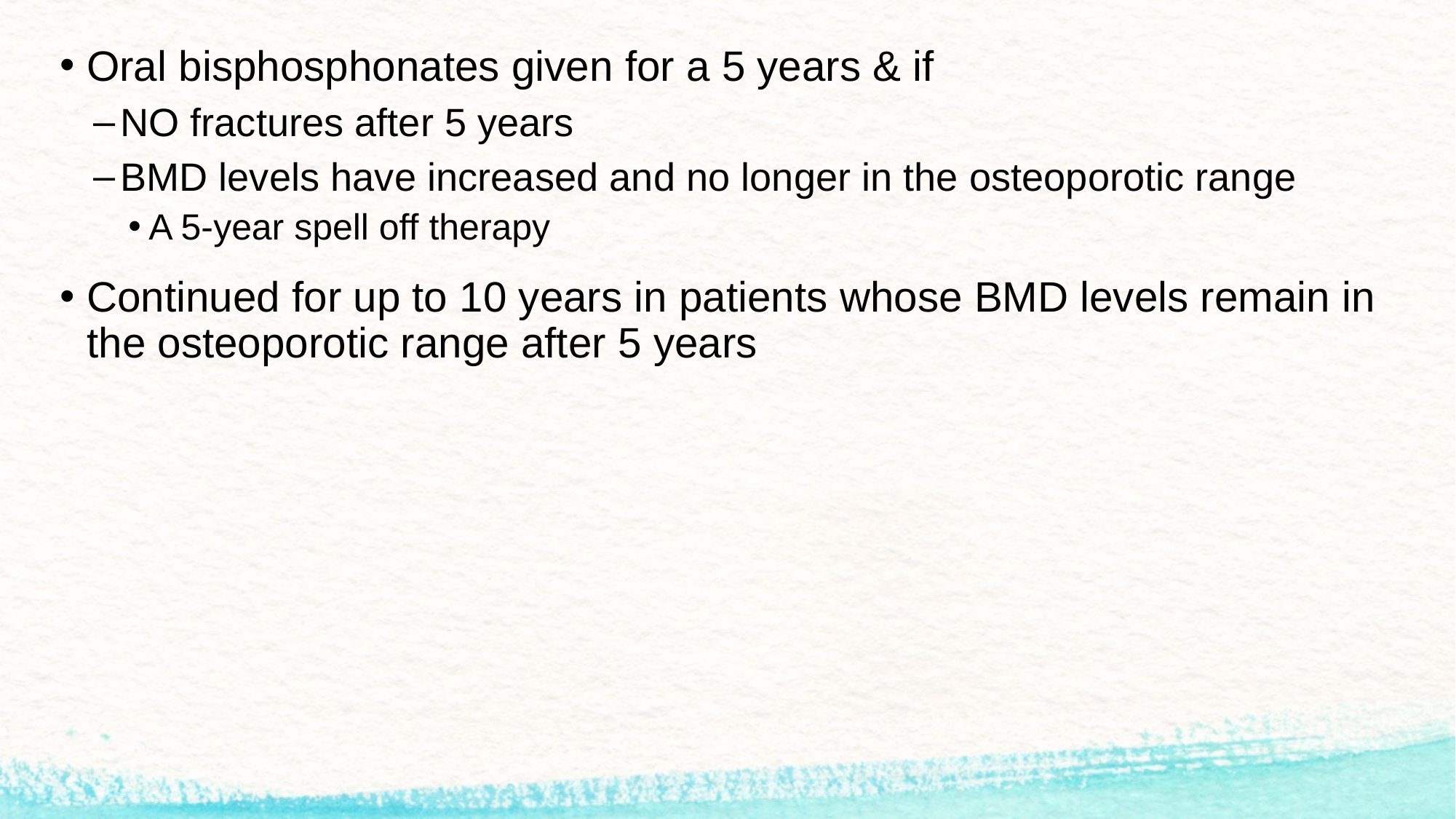

Oral bisphosphonates given for a 5 years & if
NO fractures after 5 years
BMD levels have increased and no longer in the osteoporotic range
A 5-year spell off therapy
Continued for up to 10 years in patients whose BMD levels remain in the osteoporotic range after 5 years